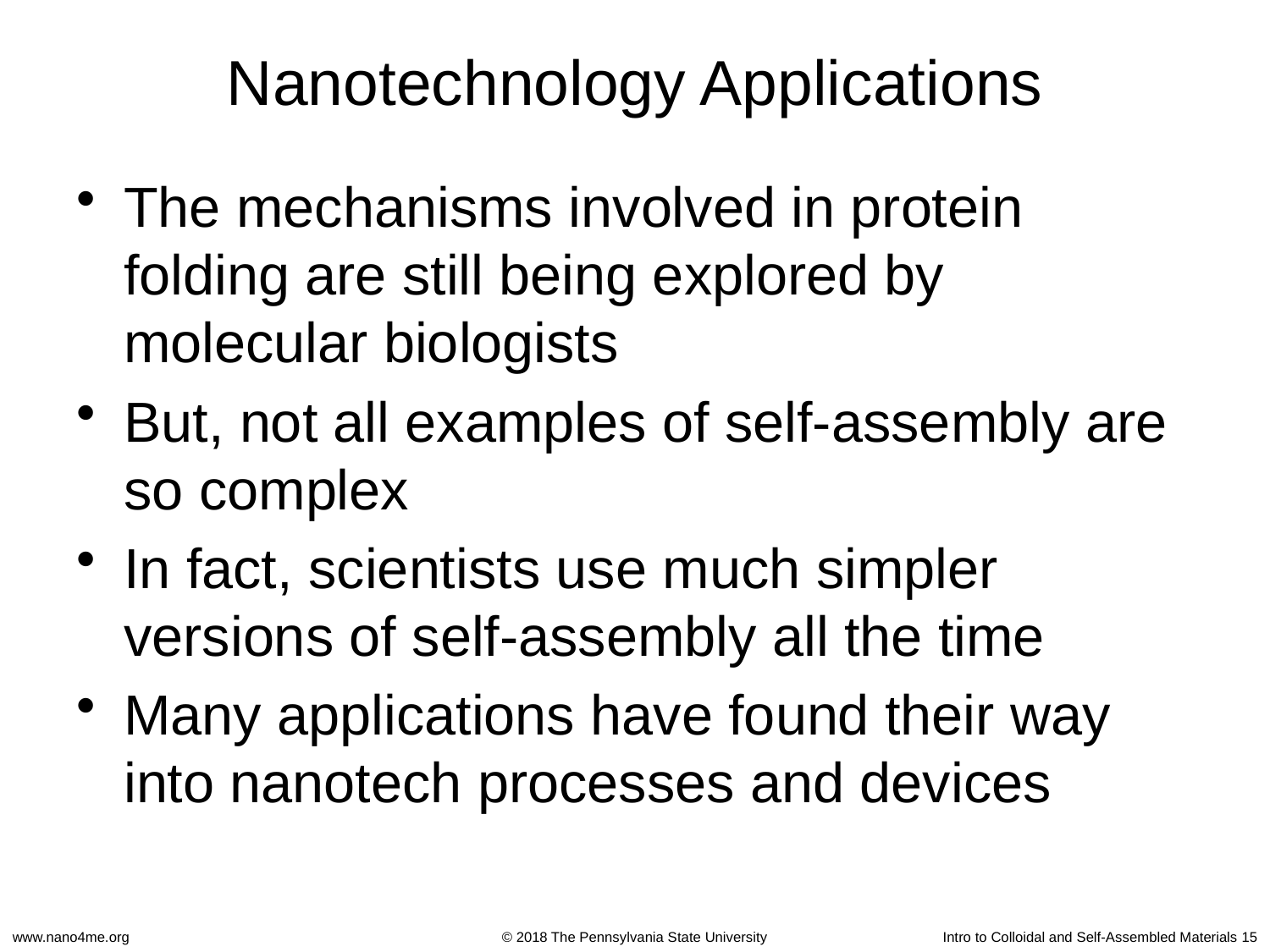

# Nanotechnology Applications
The mechanisms involved in protein folding are still being explored by molecular biologists
But, not all examples of self-assembly are so complex
In fact, scientists use much simpler versions of self-assembly all the time
Many applications have found their way into nanotech processes and devices